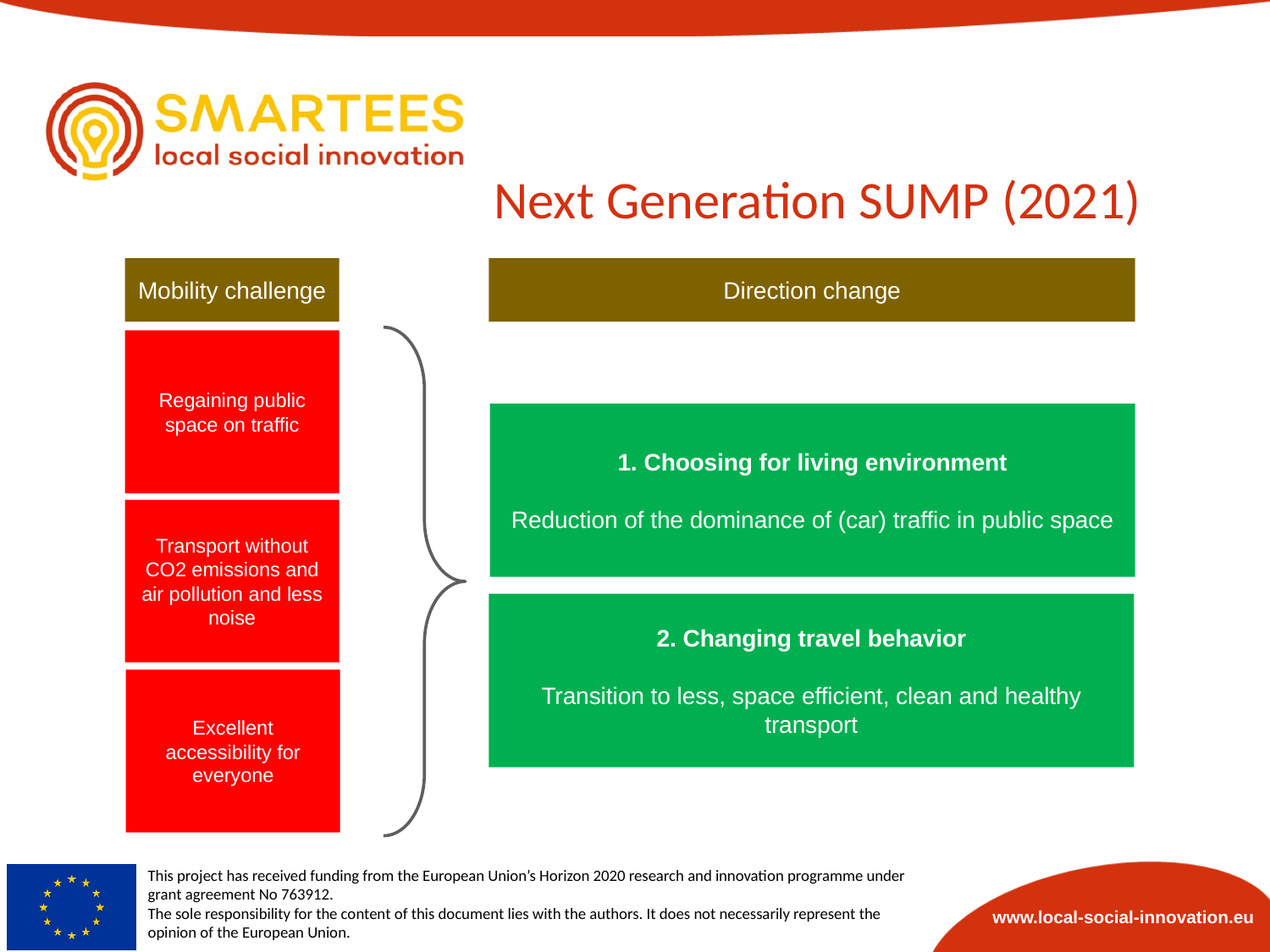

Next Generation SUMP (2021)
Mobility challenge
Regaining public space on traffic
Transport without CO2 emissions and air pollution and less noise
Excellent accessibility for everyone
Direction change

1. Choosing for living environment

Reduction of the dominance of (car) traffic in public space
2. Changing travel behavior

Transition to less, space efficient, clean and healthy transport